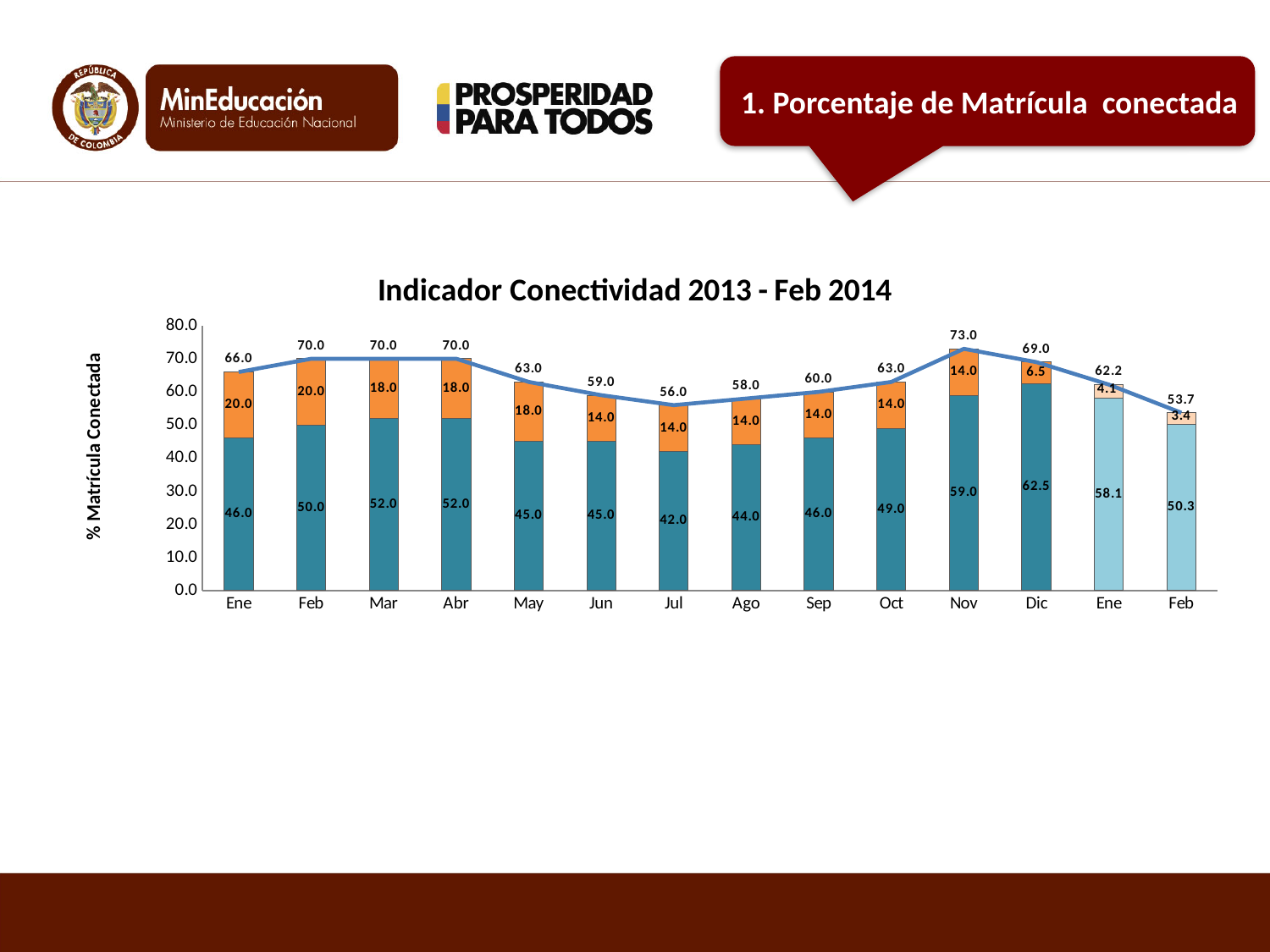

1. Porcentaje de Matrícula  conectada

### Chart: Indicador Conectividad 2013 - Feb 2014

| Category | MEN | MinTic | Total |
|---|---|---|---|
| Ene | 46.0 | 20.0 | 66.0 |
| Feb | 50.0 | 20.0 | 70.0 |
| Mar | 52.0 | 18.0 | 70.0 |
| Abr | 52.0 | 18.0 | 70.0 |
| May | 45.0 | 18.0 | 63.0 |
| Jun | 45.0 | 14.0 | 59.0 |
| Jul | 42.0 | 14.0 | 56.0 |
| Ago | 44.0 | 14.0 | 58.0 |
| Sep | 46.0 | 14.0 | 60.0 |
| Oct | 49.0 | 14.0 | 63.0 |
| Nov | 59.0 | 14.0 | 73.0 |
| Dic | 62.5 | 6.5 | 69.0 |
| Ene | 58.1 | 4.1 | 62.2 |
| Feb | 50.3 | 3.4 | 53.70000000000001 |